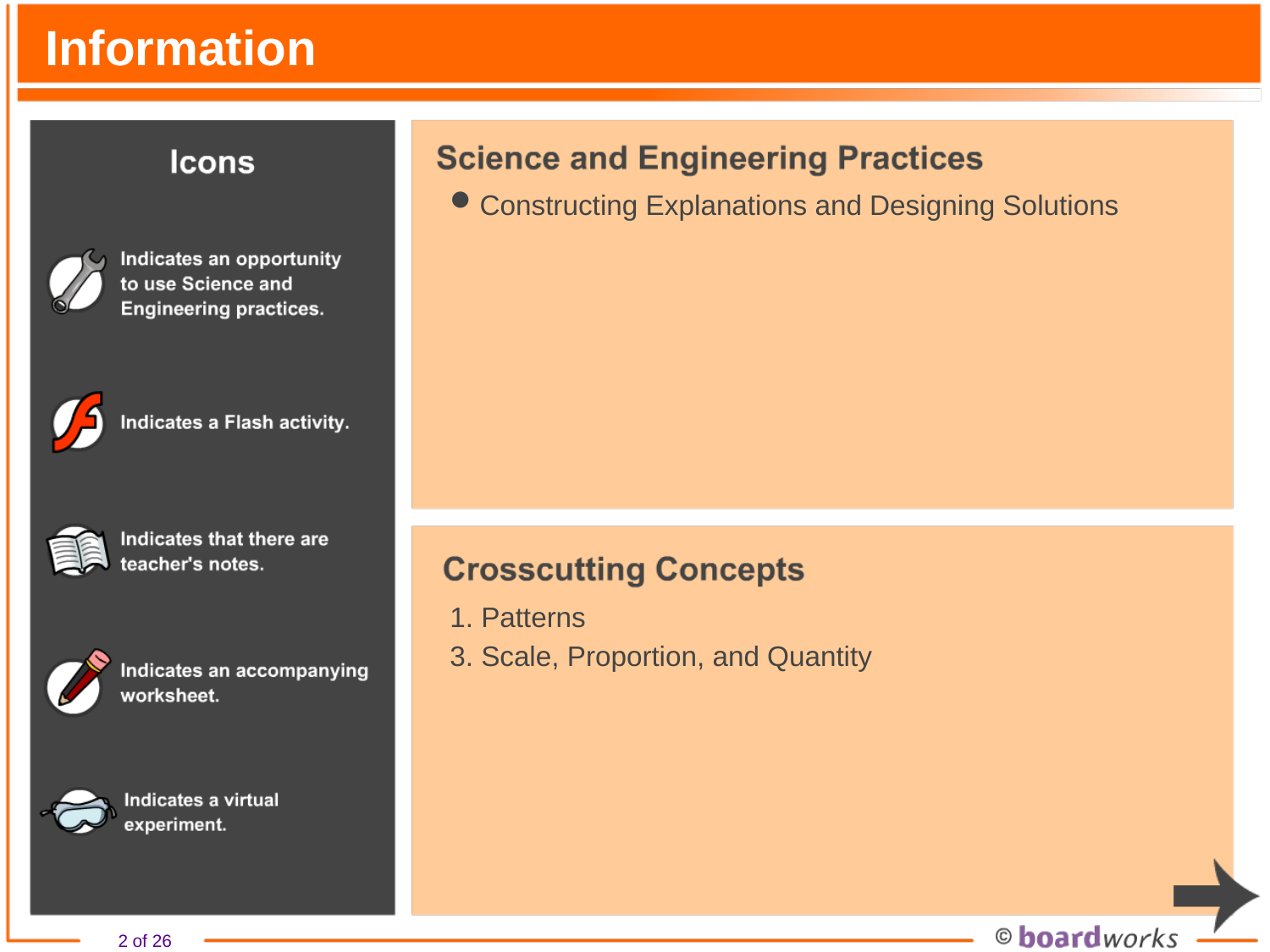

# Information
Constructing Explanations and Designing Solutions
1. Patterns
3. Scale, Proportion, and Quantity